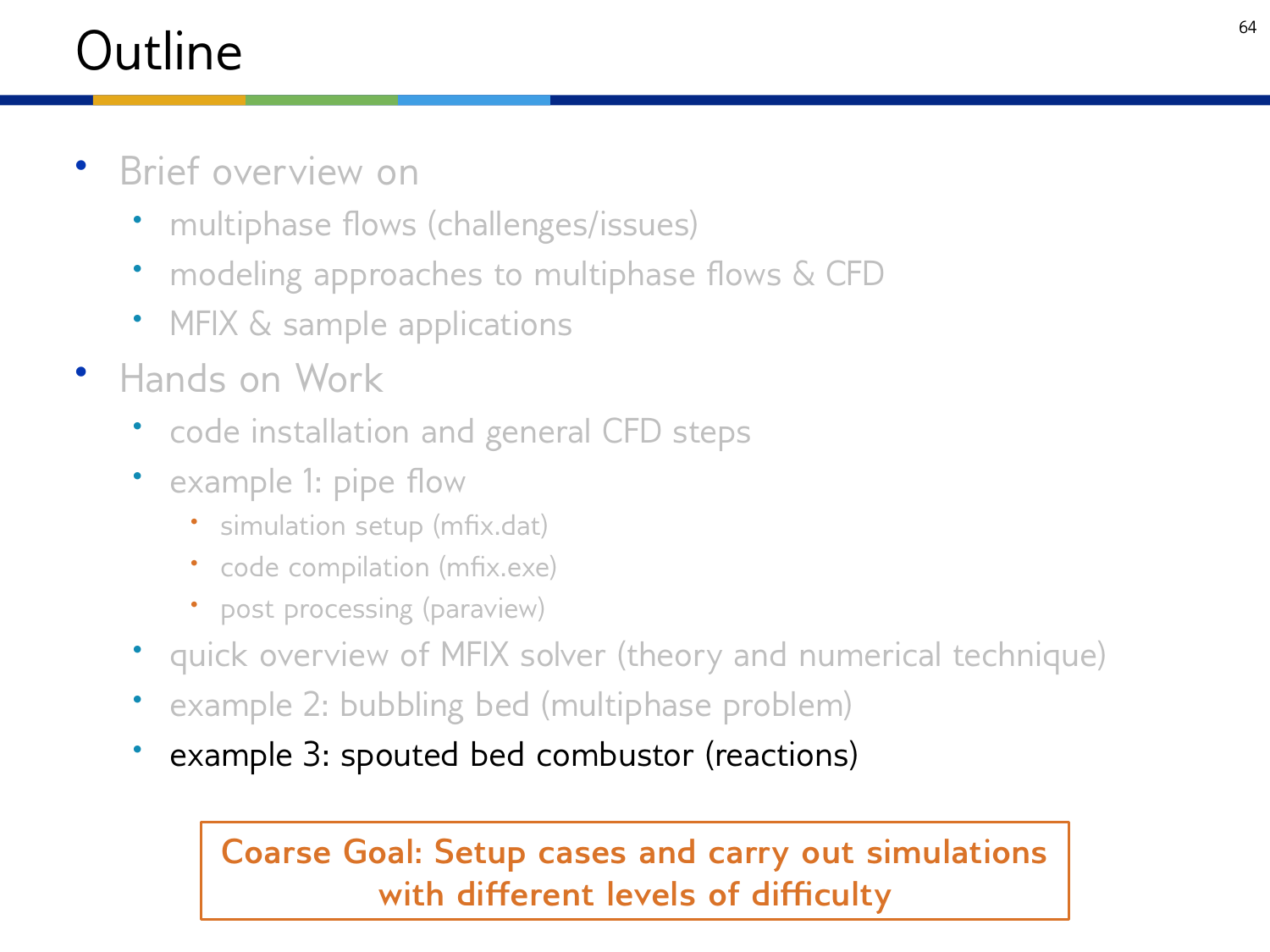

# Outline
Brief overview on
multiphase flows (challenges/issues)
modeling approaches to multiphase flows & CFD
MFIX & sample applications
Hands on Work
code installation and general CFD steps
example 1: pipe flow
simulation setup (mfix.dat)
code compilation (mfix.exe)
post processing (paraview)
quick overview of MFIX solver (theory and numerical technique)
example 2: bubbling bed (multiphase problem)
example 3: spouted bed combustor (reactions)

Coarse Goal: Setup cases and carry out simulations with different levels of difficulty